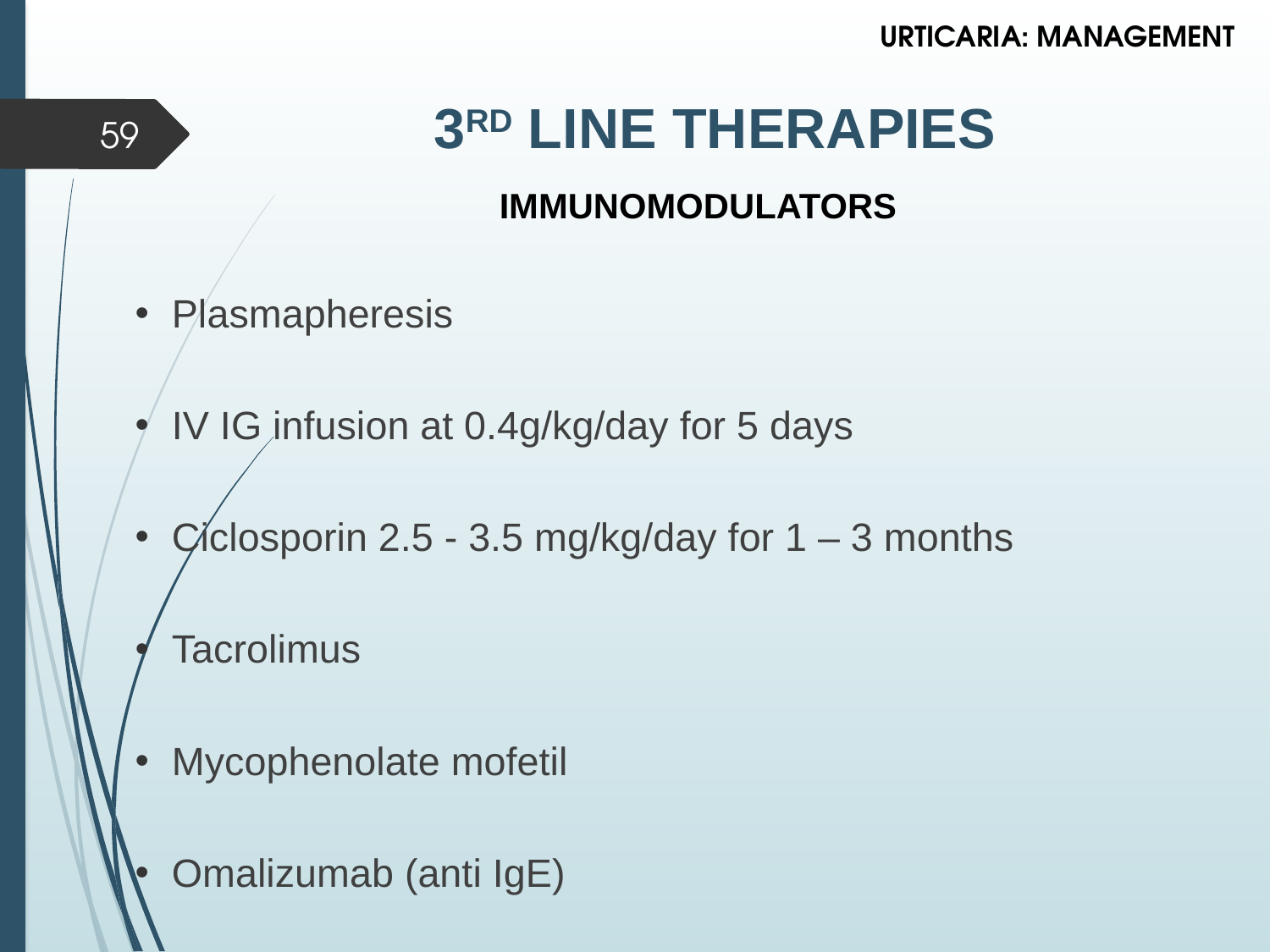

URTICARIA: MANAGEMENT
# 3RD LINE THERAPIES
59

Plasmapheresis

IV IG infusion at 0.4g/kg/day for 5 days

Ciclosporin 2.5 - 3.5 mg/kg/day for 1 – 3 months

Tacrolimus

Mycophenolate mofetil

Omalizumab (anti IgE)

IMMUNOMODULATORS